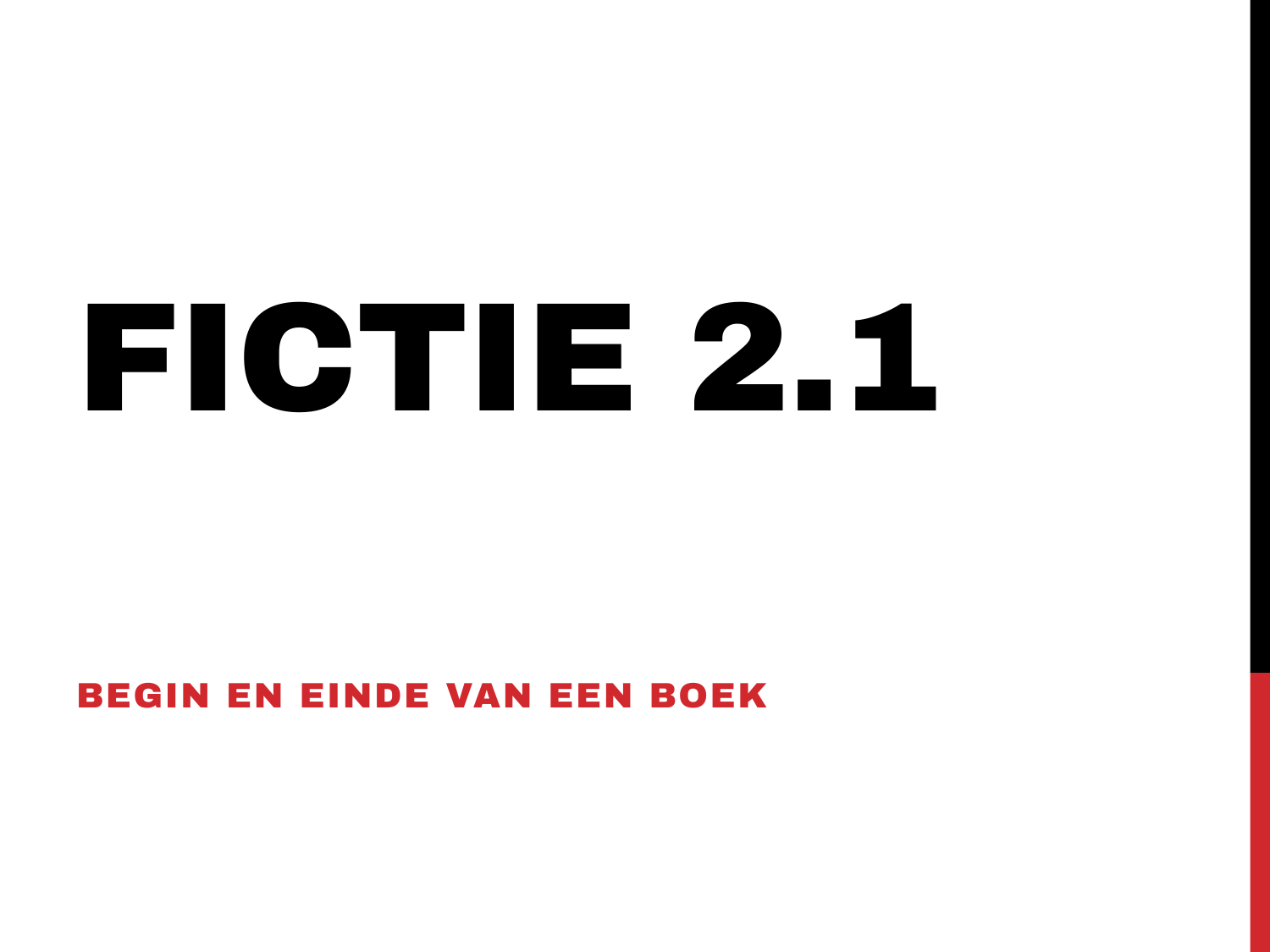

# Fictie 2.1
Begin en einde van een boek